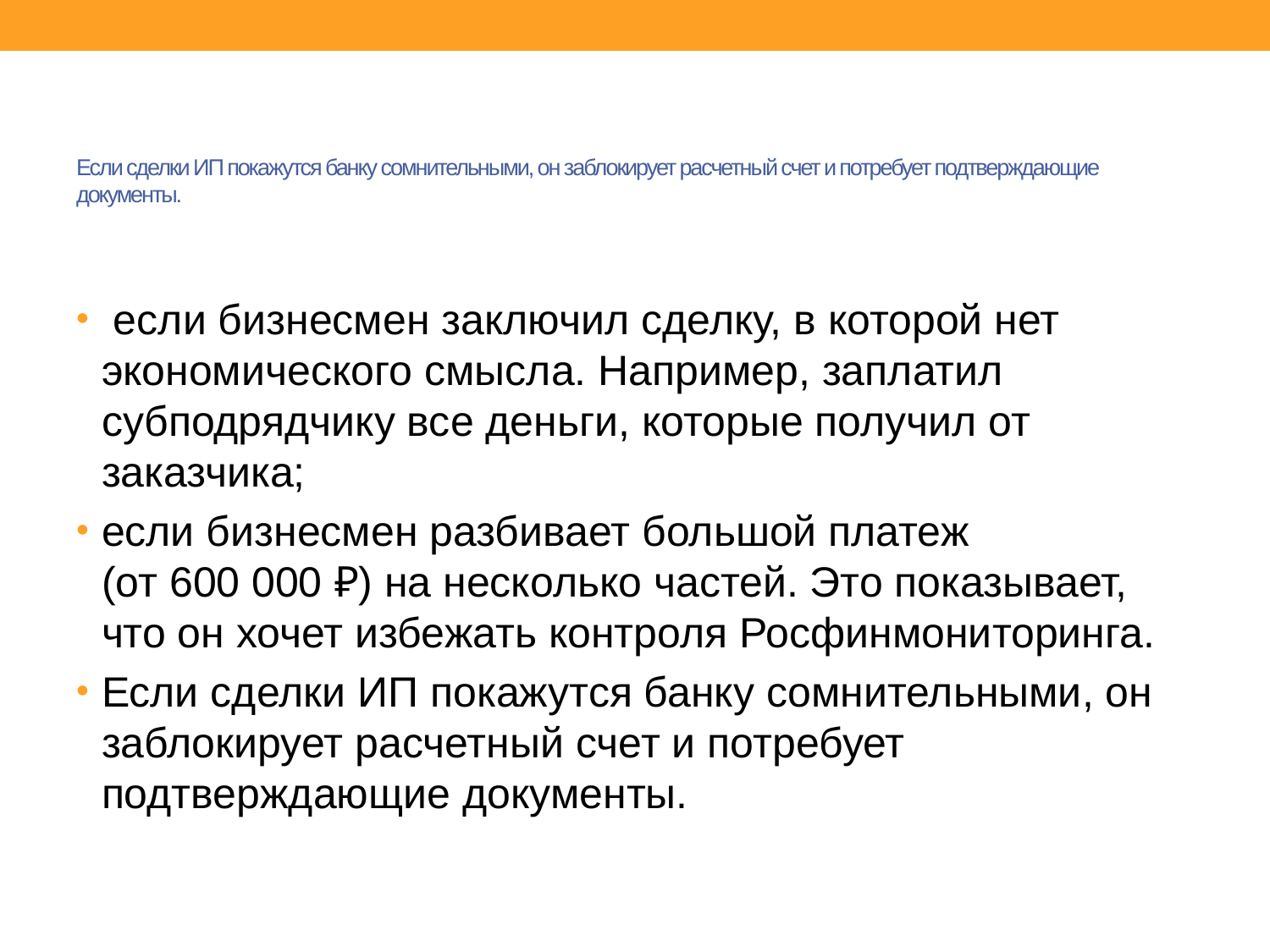

# Если сделки ИП покажутся банку сомнительными, он заблокирует расчетный счет и потребует подтверждающие документы.
 если бизнесмен заключил сделку, в которой нет экономического смысла. Например, заплатил субподрядчику все деньги, которые получил от заказчика;
если бизнесмен разбивает большой платеж (от 600 000 ₽) на несколько частей. Это показывает, что он хочет избежать контроля Росфинмониторинга.
Если сделки ИП покажутся банку сомнительными, он заблокирует расчетный счет и потребует подтверждающие документы.